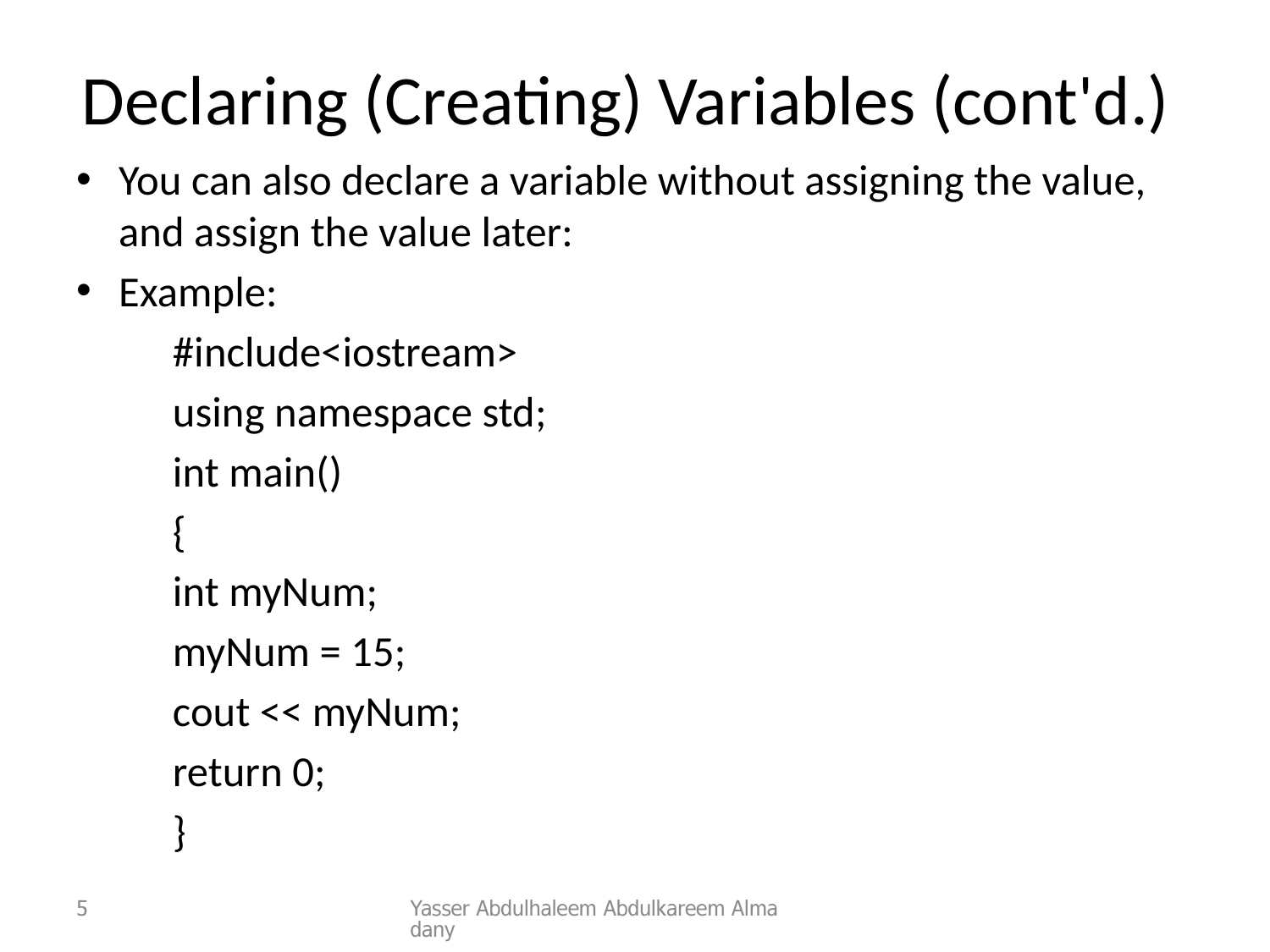

# Declaring (Creating) Variables (cont'd.)
You can also declare a variable without assigning the value, and assign the value later:
Example:
	#include<iostream>
	using namespace std;
	int main()
	{
    		int myNum;
    		myNum = 15;
    		cout << myNum;
    		return 0;
	}
5
Yasser Abdulhaleem Abdulkareem Almadany